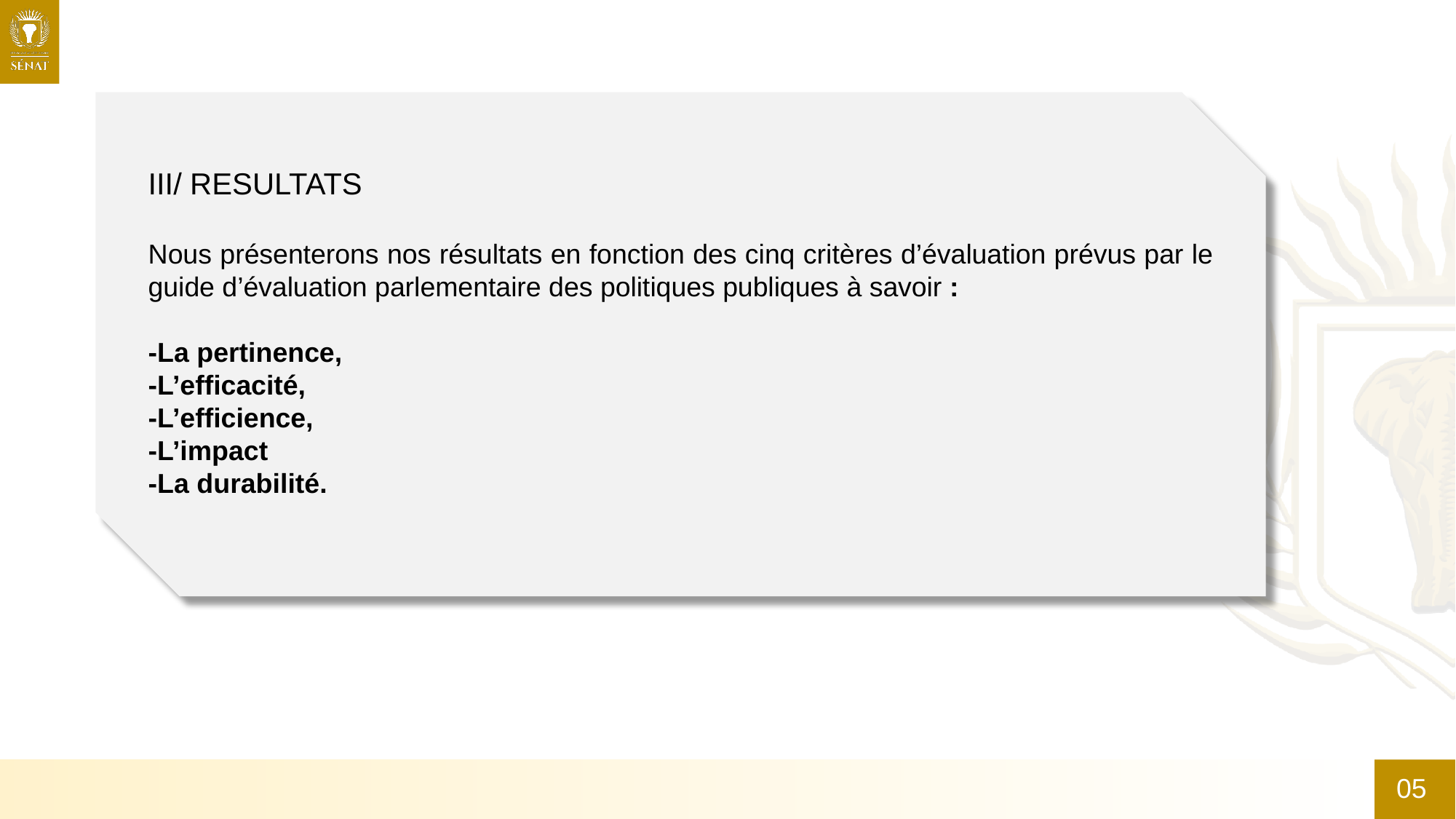

III/ RESULTATS

Nous présenterons nos résultats en fonction des cinq critères d’évaluation prévus par le guide d’évaluation parlementaire des politiques publiques à savoir :

-La pertinence,
-L’efficacité,
-L’efficience,
-L’impact
-La durabilité.

05